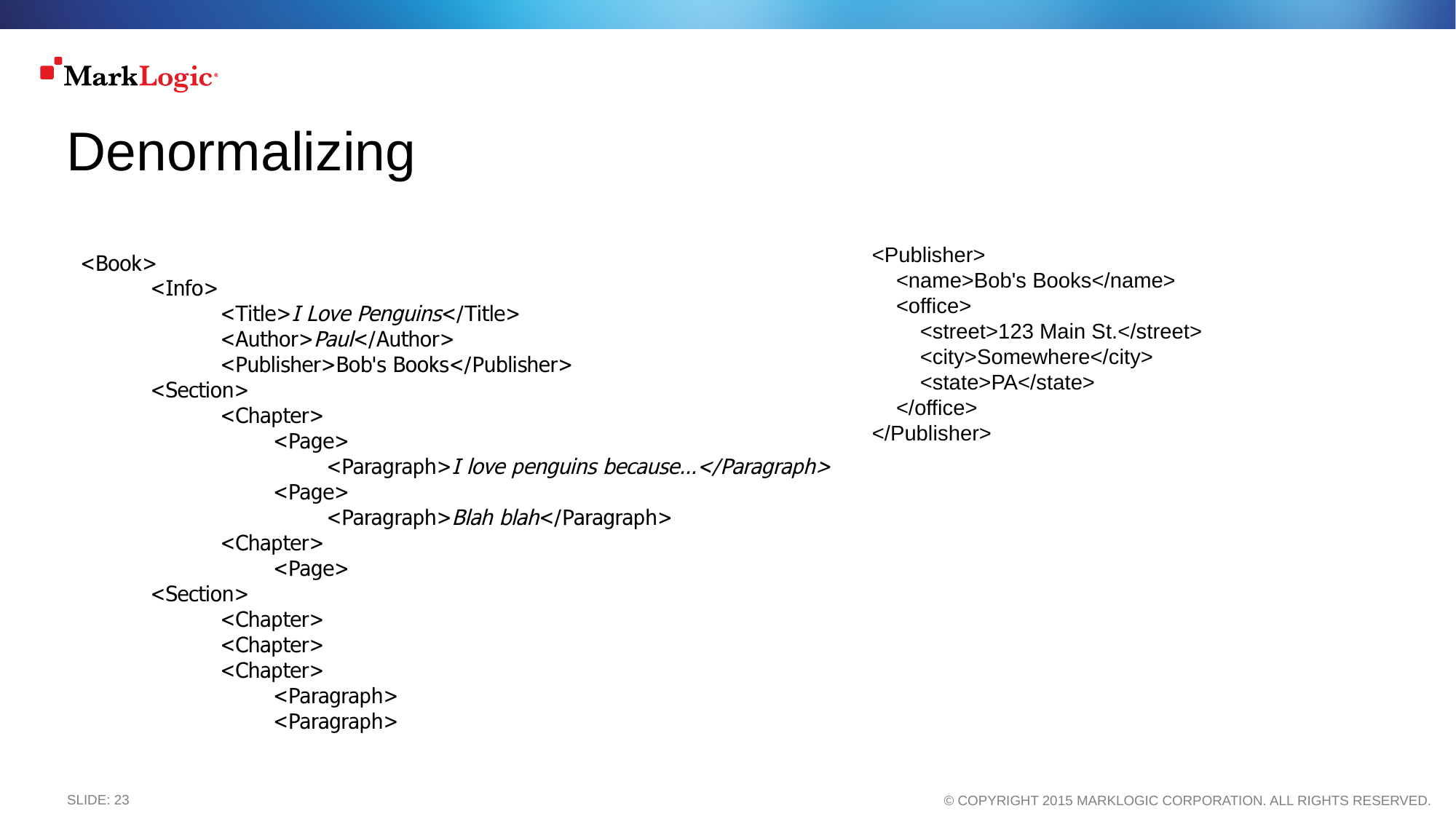

# Denormalizing
<Publisher>
    <name>Bob's Books</name>
    <office>
        <street>123 Main St.</street>
        <city>Somewhere</city>
        <state>PA</state>
    </office>
</Publisher>
<Book>
<Info>
<Title>I Love Penguins</Title>
<Author>Paul</Author>
<Publisher>Bob's Books</Publisher>
<Section>
<Chapter>
<Page>
<Paragraph>I love penguins because…</Paragraph>
<Page>
<Paragraph>Blah blah</Paragraph>
<Chapter>
<Page>
<Section>
<Chapter>
<Chapter>
<Chapter>
<Paragraph>
<Paragraph>